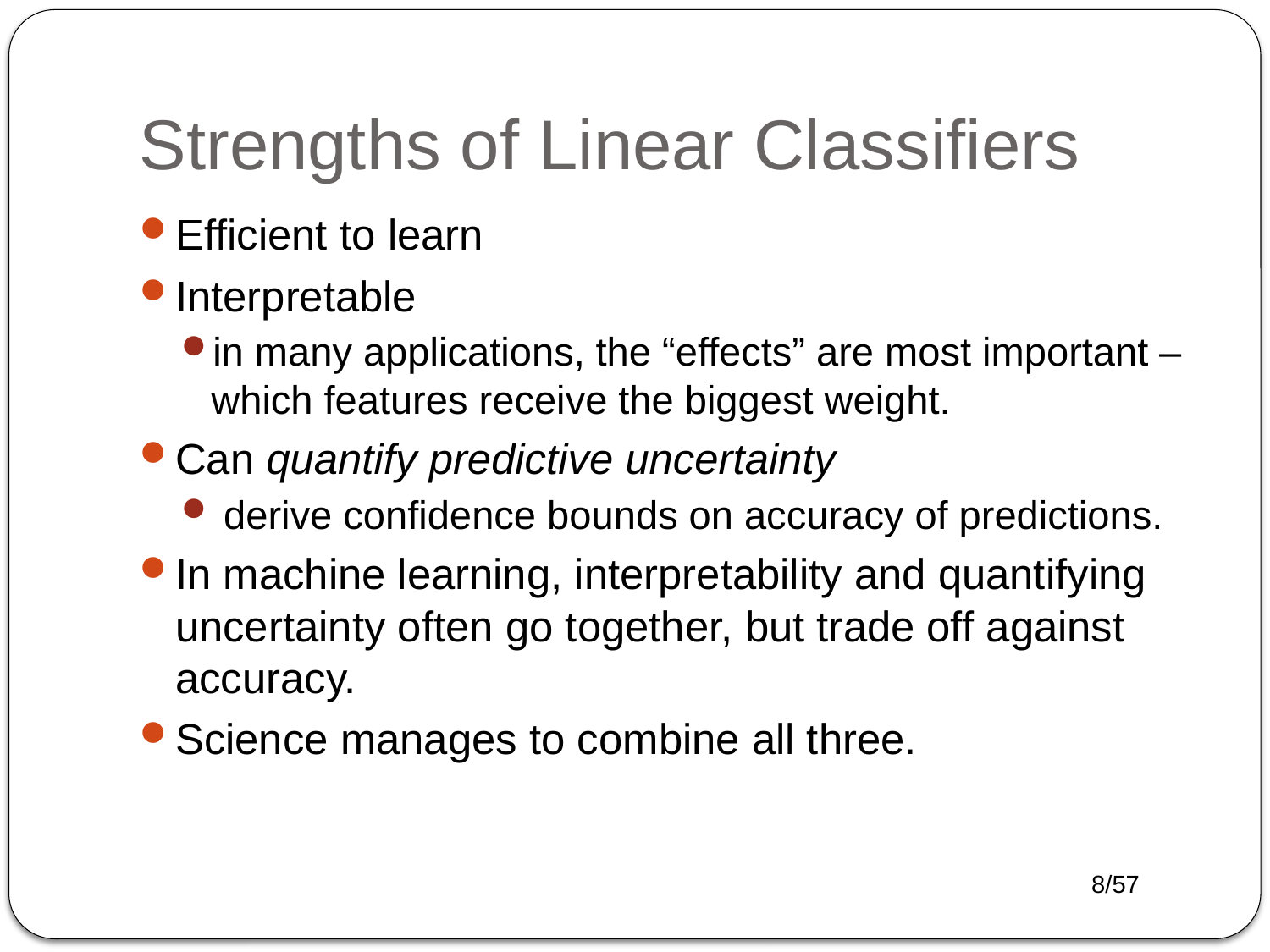

# Strengths of Linear Classifiers
Efficient to learn
Interpretable
in many applications, the “effects” are most important – which features receive the biggest weight.
Can quantify predictive uncertainty
 derive confidence bounds on accuracy of predictions.
In machine learning, interpretability and quantifying uncertainty often go together, but trade off against accuracy.
Science manages to combine all three.